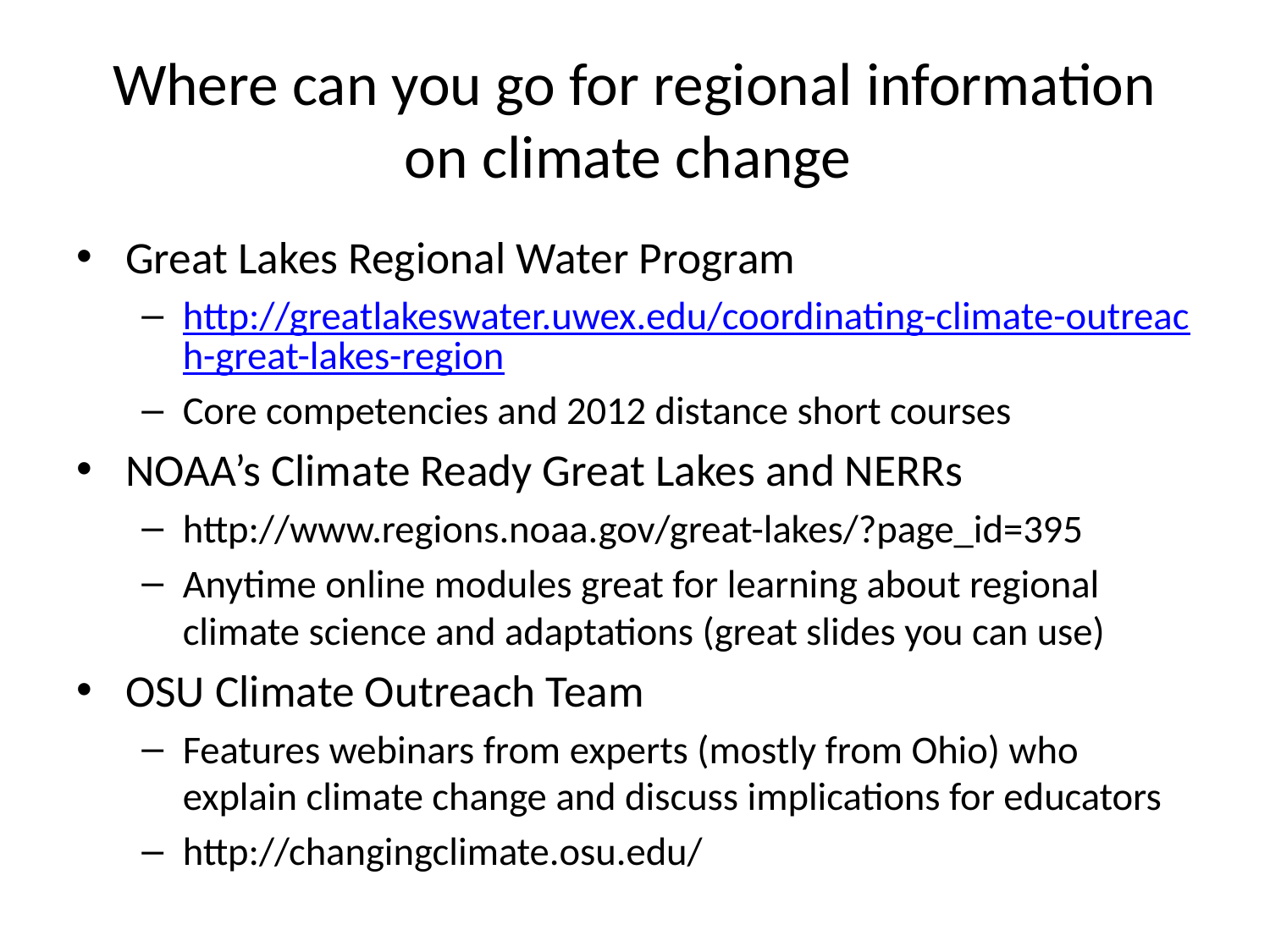

# Where can you go for regional information on climate change
Great Lakes Regional Water Program
http://greatlakeswater.uwex.edu/coordinating-climate-outreach-great-lakes-region
Core competencies and 2012 distance short courses
NOAA’s Climate Ready Great Lakes and NERRs
http://www.regions.noaa.gov/great-lakes/?page_id=395
Anytime online modules great for learning about regional climate science and adaptations (great slides you can use)
OSU Climate Outreach Team
Features webinars from experts (mostly from Ohio) who explain climate change and discuss implications for educators
http://changingclimate.osu.edu/